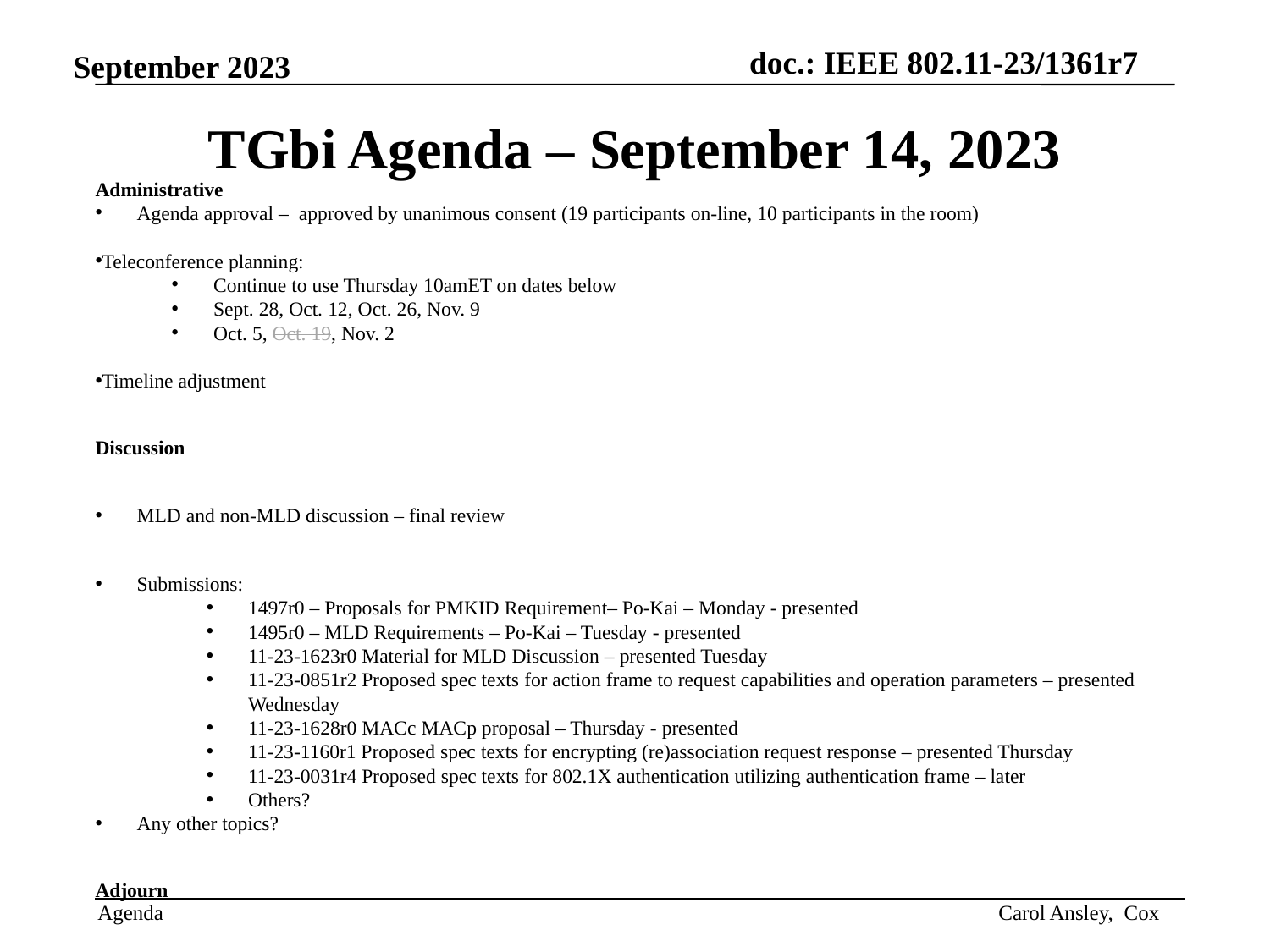

# TGbi Agenda – September 14, 2023
Administrative
Agenda approval –  approved by unanimous consent (19 participants on-line, 10 participants in the room)

Teleconference planning:
Continue to use Thursday 10amET on dates below
Sept. 28, Oct. 12, Oct. 26, Nov. 9
Oct. 5, Oct. 19, Nov. 2

Timeline adjustment

Discussion

MLD and non-MLD discussion – final review

Submissions:
1497r0 – Proposals for PMKID Requirement– Po-Kai – Monday - presented
1495r0 – MLD Requirements – Po-Kai – Tuesday - presented
11-23-1623r0 Material for MLD Discussion – presented Tuesday
11-23-0851r2 Proposed spec texts for action frame to request capabilities and operation parameters – presented Wednesday
11-23-1628r0 MACc MACp proposal – Thursday - presented
11-23-1160r1 Proposed spec texts for encrypting (re)association request response – presented Thursday
11-23-0031r4 Proposed spec texts for 802.1X authentication utilizing authentication frame – later
Others?
Any other topics?

Adjourn